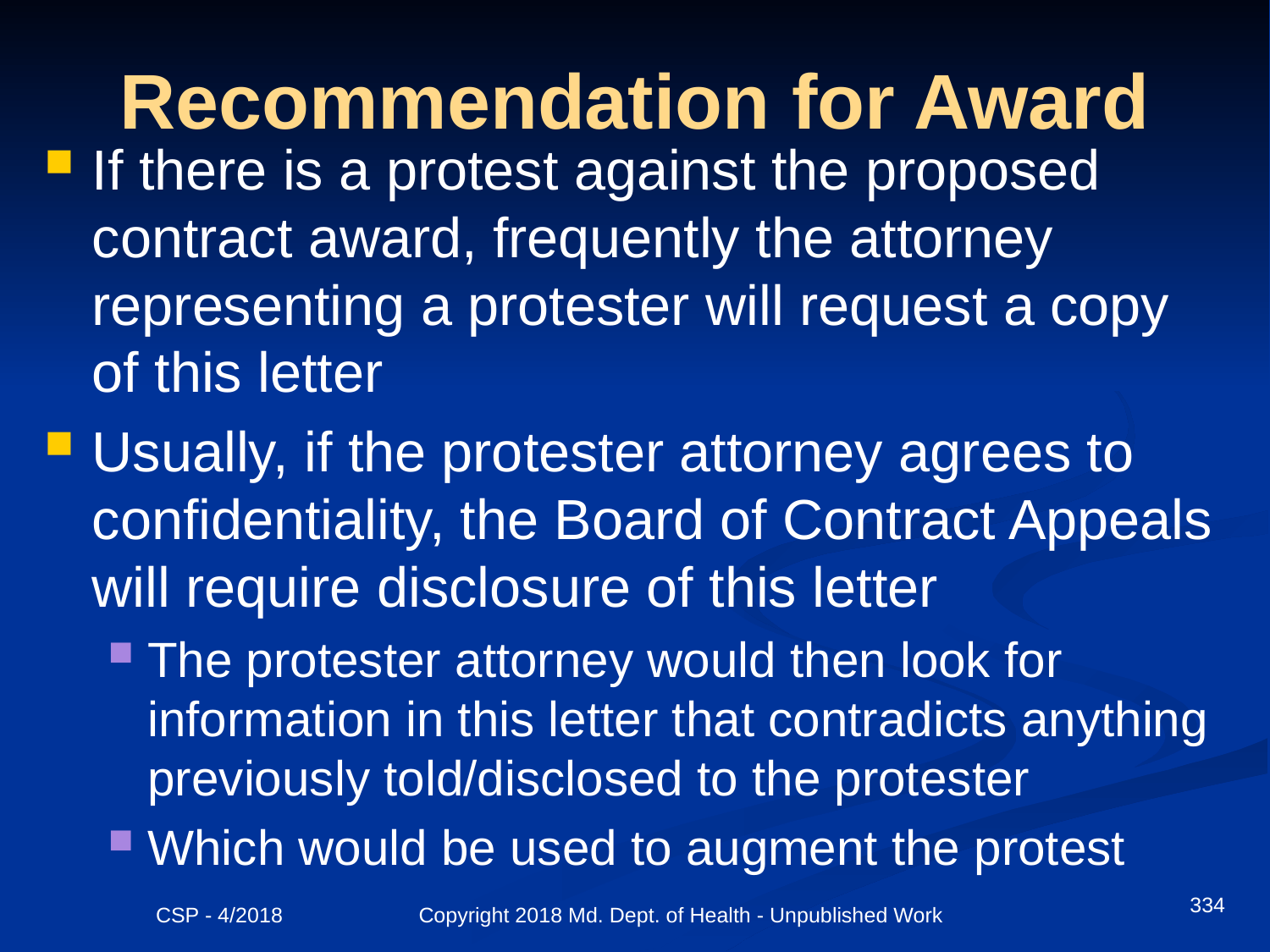

# Recommendation for Award
If there is a protest against the proposed contract award, frequently the attorney representing a protester will request a copy of this letter
Usually, if the protester attorney agrees to  confidentiality, the Board of Contract Appeals will require disclosure of this letter
The protester attorney would then look for information in this letter that contradicts anything previously told/disclosed to the protester
Which would be used to augment the protest
334
CSP - 4/2018                       Copyright 2018 Md. Dept. of Health - Unpublished Work